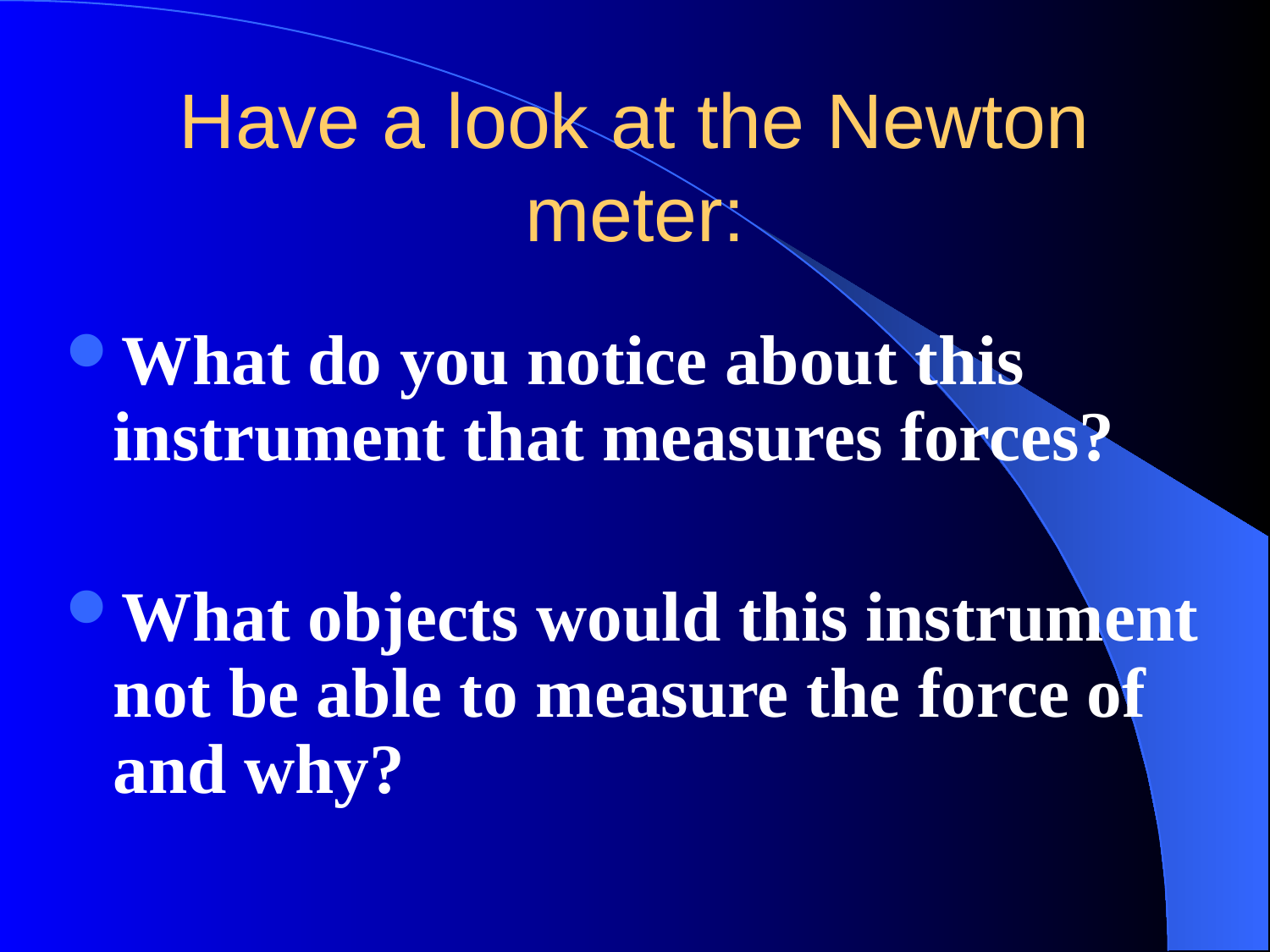

# Have a look at the Newton meter:
What do you notice about this instrument that measures forces?

What objects would this instrument not be able to measure the force of and why?